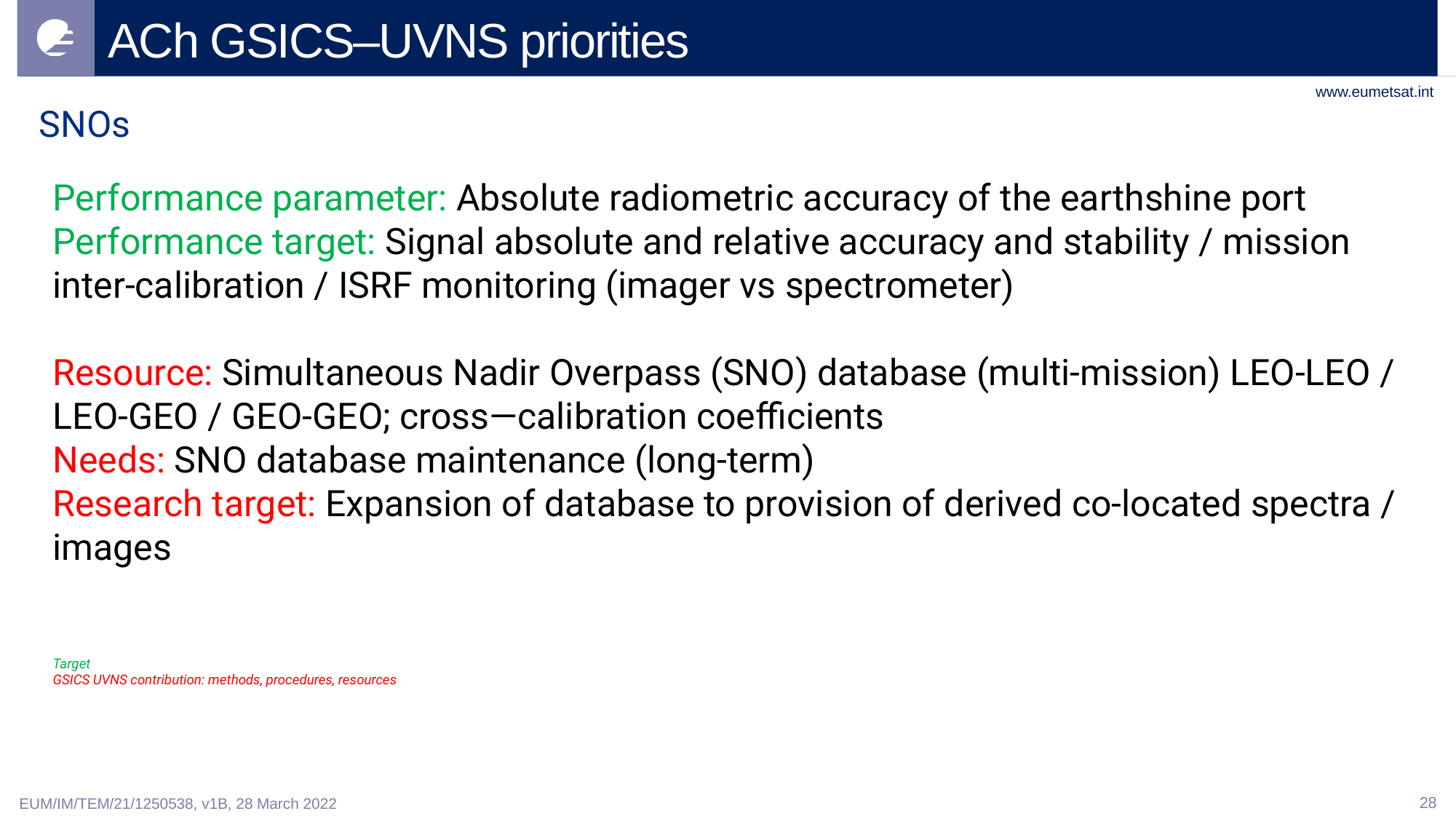

# ACh GSICS–UVNS priorities
SNOs
Performance parameter: Absolute radiometric accuracy of the earthshine port
Performance target: Signal absolute and relative accuracy and stability / mission inter-calibration / ISRF monitoring (imager vs spectrometer)

Resource: Simultaneous Nadir Overpass (SNO) database (multi-mission) LEO-LEO / LEO-GEO / GEO-GEO; cross—calibration coefficients
Needs: SNO database maintenance (long-term)
Research target: Expansion of database to provision of derived co-located spectra / images

Target
GSICS UVNS contribution: methods, procedures, resources